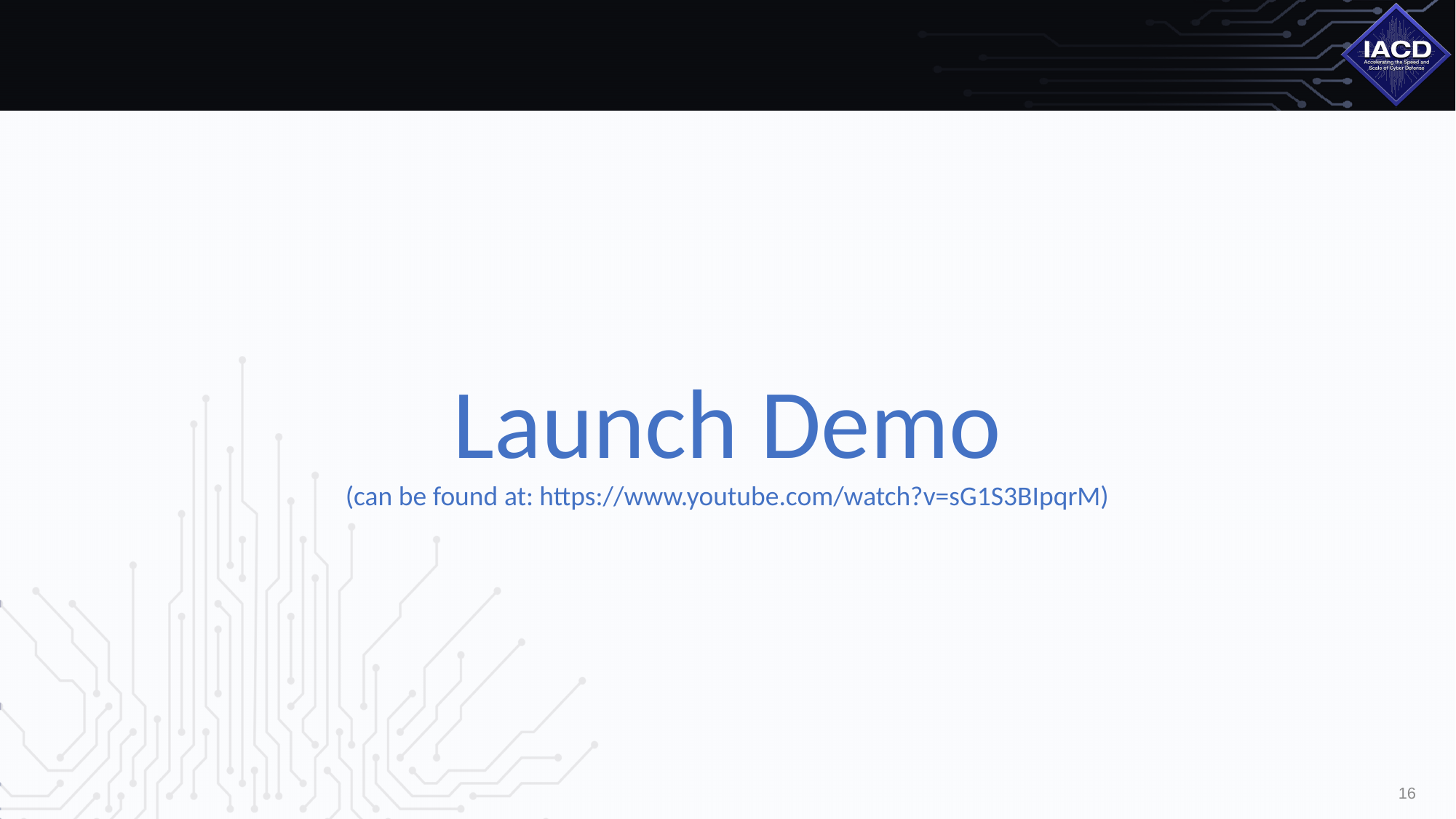

Launch Demo
(can be found at: https://www.youtube.com/watch?v=sG1S3BIpqrM)
16